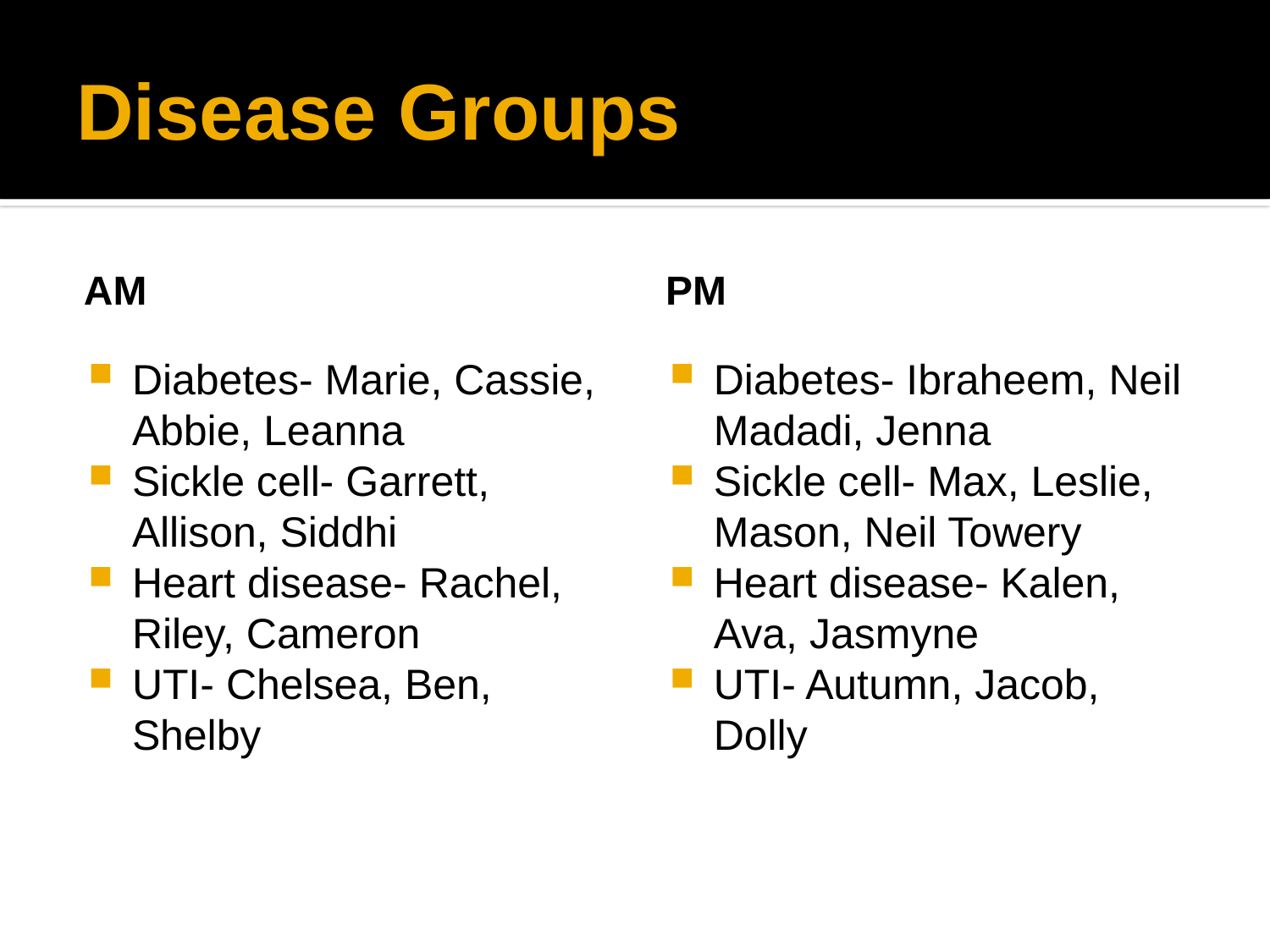

# Disease Groups
AM
PM
Diabetes- Marie, Cassie, Abbie, Leanna
Sickle cell- Garrett, Allison, Siddhi
Heart disease- Rachel, Riley, Cameron
UTI- Chelsea, Ben, Shelby

Diabetes- Ibraheem, Neil Madadi, Jenna
Sickle cell- Max, Leslie, Mason, Neil Towery
Heart disease- Kalen, Ava, Jasmyne
UTI- Autumn, Jacob, Dolly